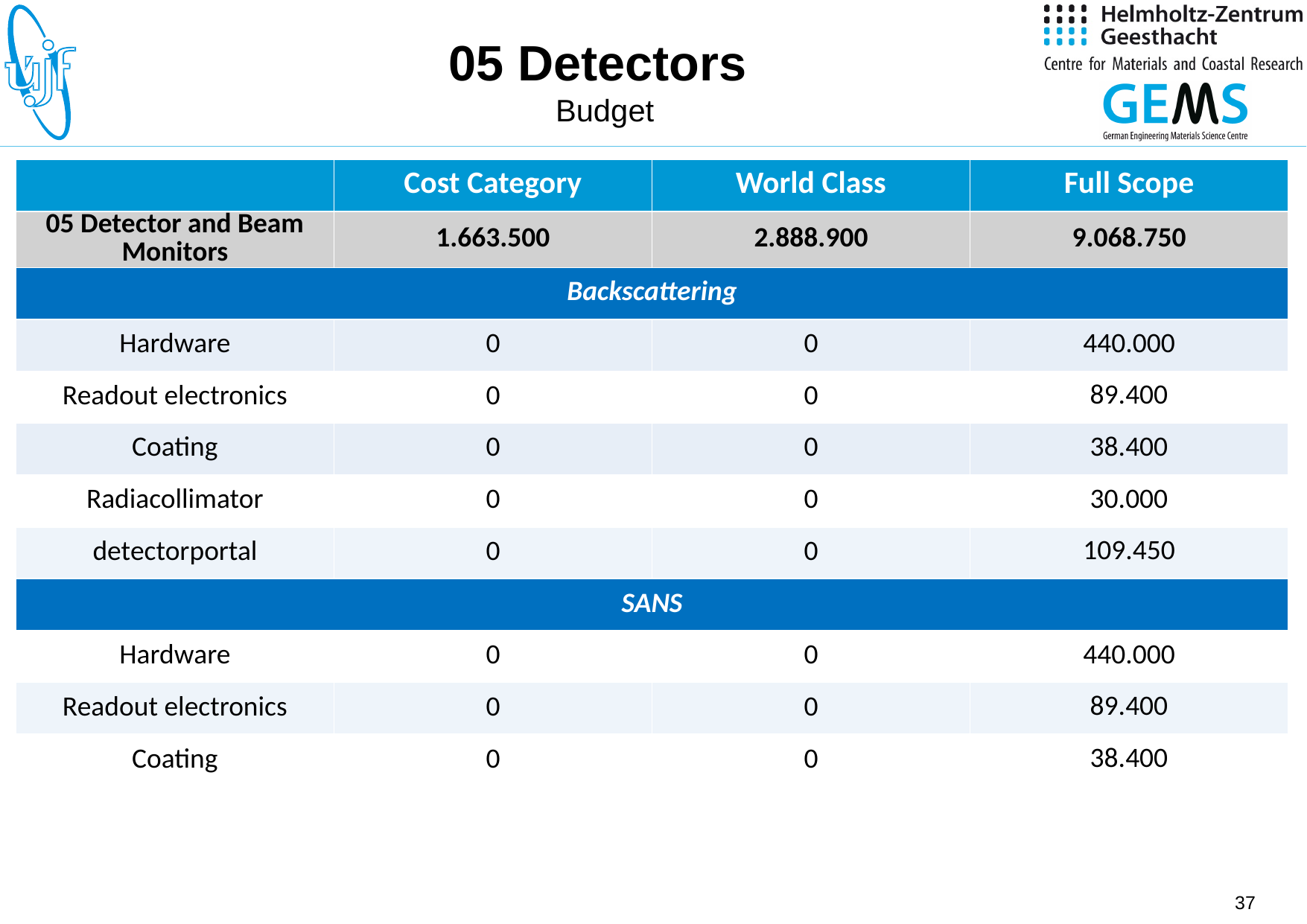

# 05 Detectors Budget
|  | Cost Category | World Class | Full Scope |
| --- | --- | --- | --- |
| 05 Detector and Beam Monitors | 1.663.500 | 2.888.900 | 9.068.750 |
| Backscattering |  |  |  |
| Hardware | 0 | 0 | 440.000 |
| Readout electronics | 0 | 0 | 89.400 |
| Coating | 0 | 0 | 38.400 |
| Radiacollimator | 0 | 0 | 30.000 |
| detectorportal | 0 | 0 | 109.450 |
| SANS |  |  |  |
| Hardware | 0 | 0 | 440.000 |
| Readout electronics | 0 | 0 | 89.400 |
| Coating | 0 | 0 | 38.400 |
37